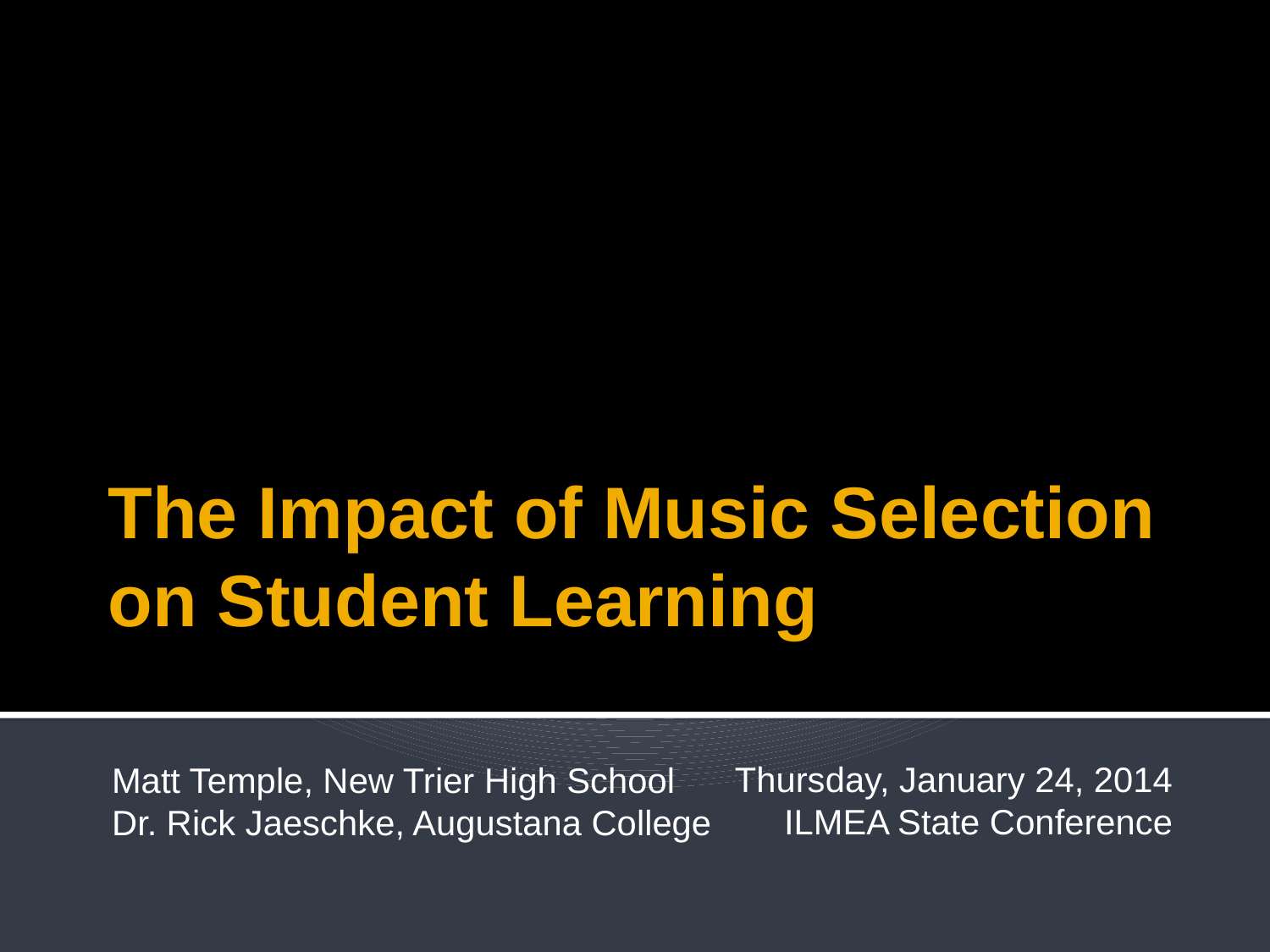

# The Impact of Music Selection on Student Learning
Matt Temple, New Trier High School
Dr. Rick Jaeschke, Augustana College
Thursday, January 24, 2014
ILMEA State Conference